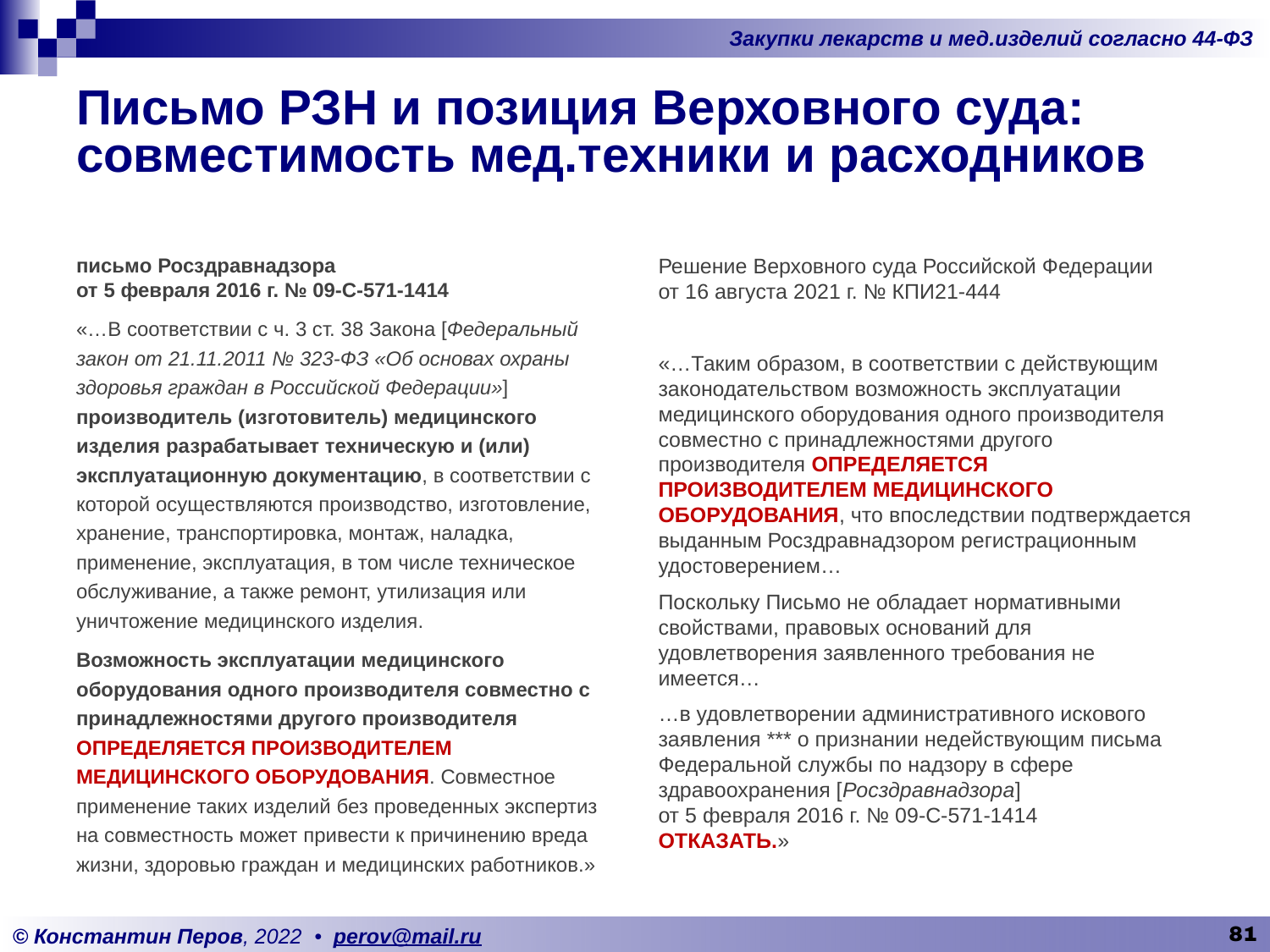

# Письмо РЗН и позиция Верховного суда: совместимость мед.техники и расходников
письмо Росздравнадзора
от 5 февраля 2016 г. № 09-С-571-1414
«…В соответствии с ч. 3 ст. 38 Закона [Федеральный закон от 21.11.2011 № 323-ФЗ «Об основах охраны здоровья граждан в Российской Федерации»] производитель (изготовитель) медицинского изделия разрабатывает техническую и (или) эксплуатационную документацию, в соответствии с которой осуществляются производство, изготовление, хранение, транспортировка, монтаж, наладка, применение, эксплуатация, в том числе техническое обслуживание, а также ремонт, утилизация или уничтожение медицинского изделия.
Возможность эксплуатации медицинского оборудования одного производителя совместно с принадлежностями другого производителя ОПРЕДЕЛЯЕТСЯ ПРОИЗВОДИТЕЛЕМ МЕДИЦИНСКОГО ОБОРУДОВАНИЯ. Совместное применение таких изделий без проведенных экспертиз на совместность может привести к причинению вреда жизни, здоровью граждан и медицинских работников.»
Решение Верховного суда Российской Федерации
от 16 августа 2021 г. № КПИ21-444

«…Таким образом, в соответствии с действующим законодательством возможность эксплуатации медицинского оборудования одного производителя совместно с принадлежностями другого производителя ОПРЕДЕЛЯЕТСЯ ПРОИЗВОДИТЕЛЕМ МЕДИЦИНСКОГО ОБОРУДОВАНИЯ, что впоследствии подтверждается выданным Росздравнадзором регистрационным удостоверением…
Поскольку Письмо не обладает нормативными свойствами, правовых оснований для удовлетворения заявленного требования не имеется…
…в удовлетворении административного искового заявления *** о признании недействующим письма Федеральной службы по надзору в сфере здравоохранения [Росздравнадзора]
от 5 февраля 2016 г. № 09-С-571-1414
ОТКАЗАТЬ.»
81